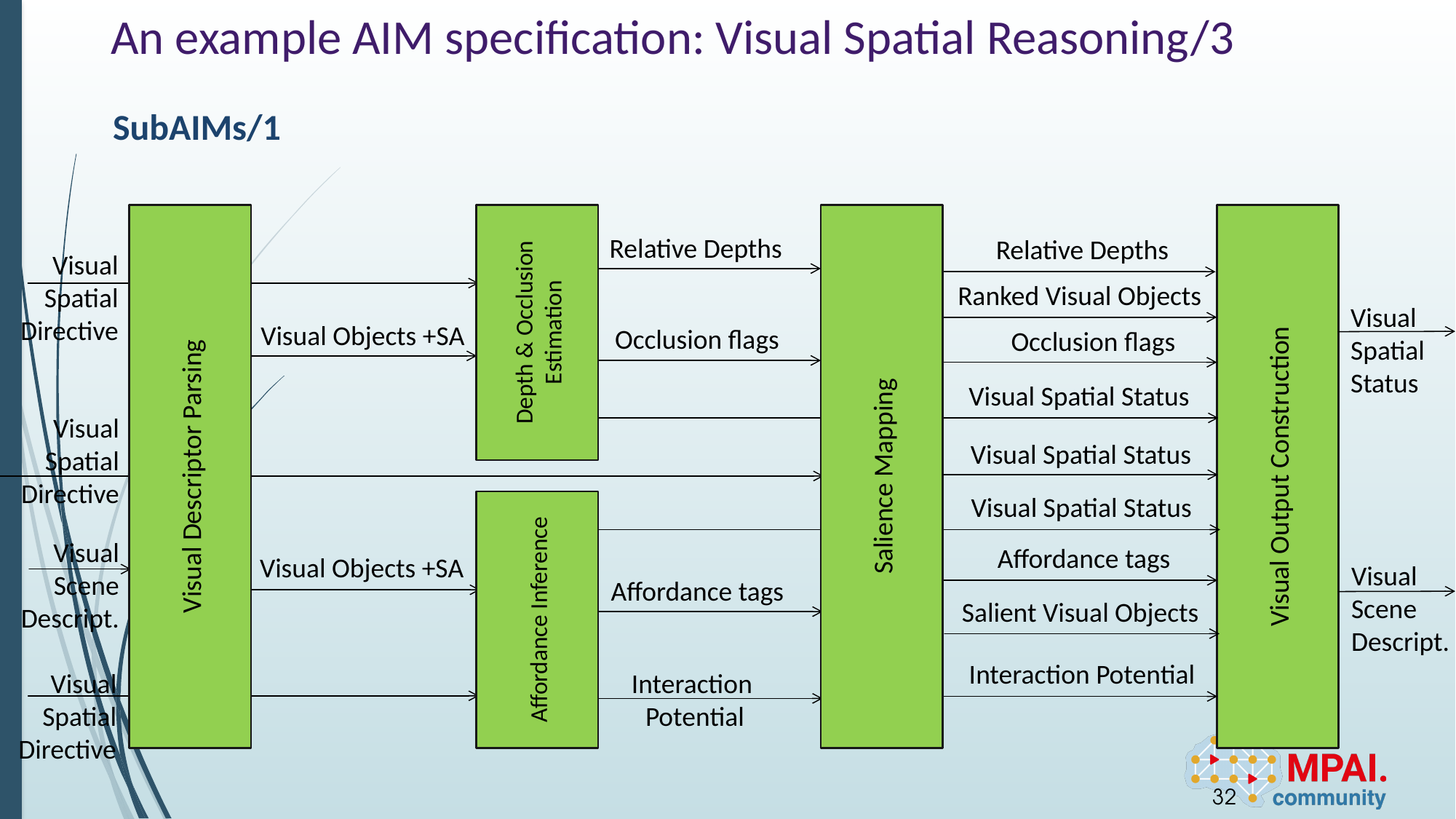

# An example AIM specification: Visual Spatial Reasoning/3
SubAIMs/1
Salience Mapping
Depth & Occlusion Estimation
Visual Descriptor Parsing
Visual Output Construction
Relative Depths
Relative Depths
Visual
Spatial
Directive
Ranked Visual Objects
Visual
Spatial
Status
Visual Objects +SA
Occlusion flags
Occlusion flags
Visual Spatial Status
Visual
Spatial
Directive
Visual Spatial Status
Visual Spatial Status
Affordance Inference
Visual
Scene
Descript.
Affordance tags
Visual Objects +SA
Visual
Scene
Descript.
Affordance tags
Salient Visual Objects
Interaction Potential
Visual
Spatial
Directive
Interaction
Potential
32